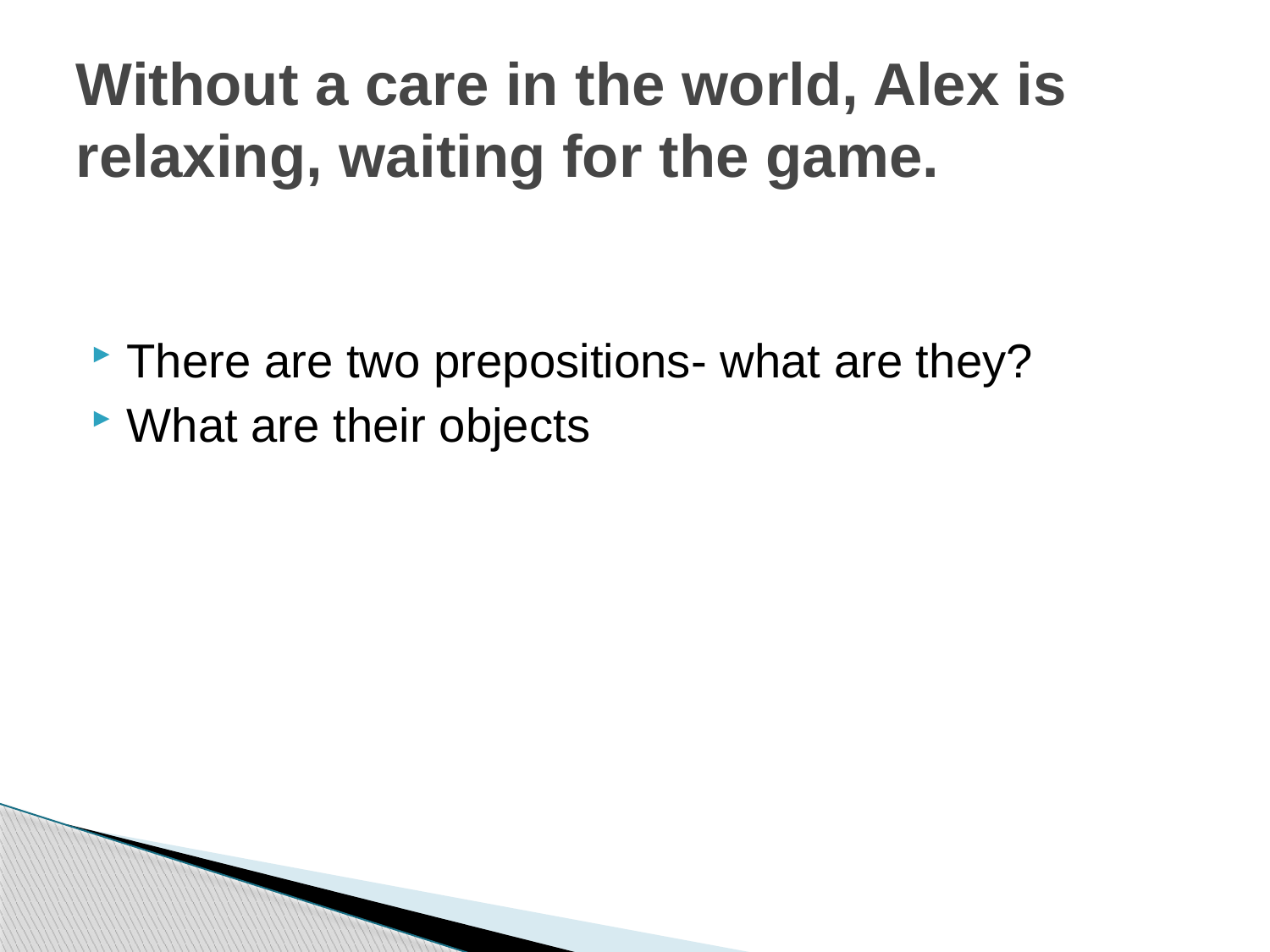

# Without a care in the world, Alex is relaxing, waiting for the game.
There are two prepositions- what are they?
What are their objects